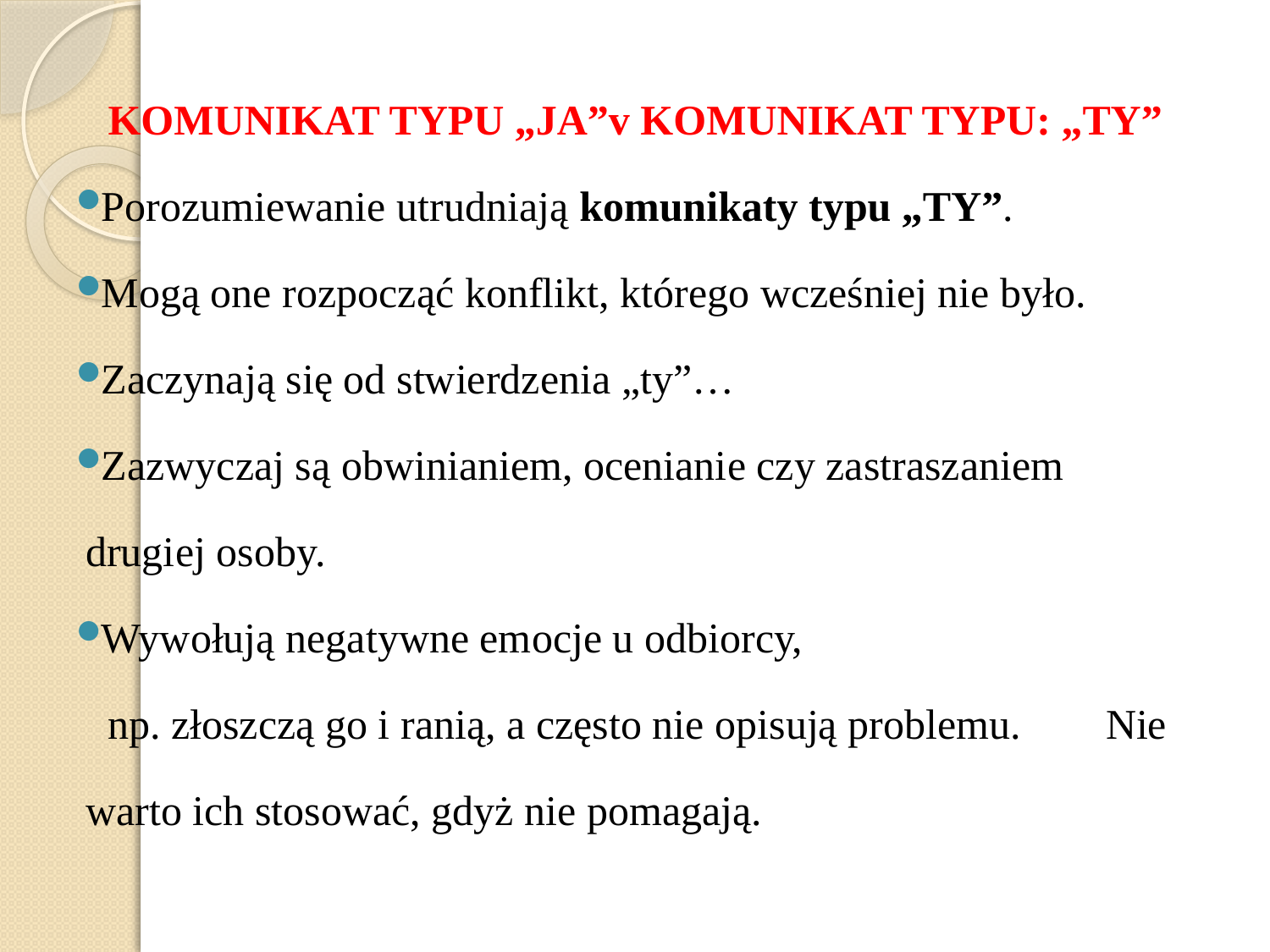

KOMUNIKAT TYPU „JA”v KOMUNIKAT TYPU: „TY”
Porozumiewanie utrudniają komunikaty typu „TY”.
Mogą one rozpocząć konflikt, którego wcześniej nie było.
Zaczynają się od stwierdzenia „ty”…
Zazwyczaj są obwinianiem, ocenianie czy zastraszaniem drugiej osoby.
Wywołują negatywne emocje u odbiorcy,
   np. złoszczą go i ranią, a często nie opisują problemu.        Nie warto ich stosować, gdyż nie pomagają.